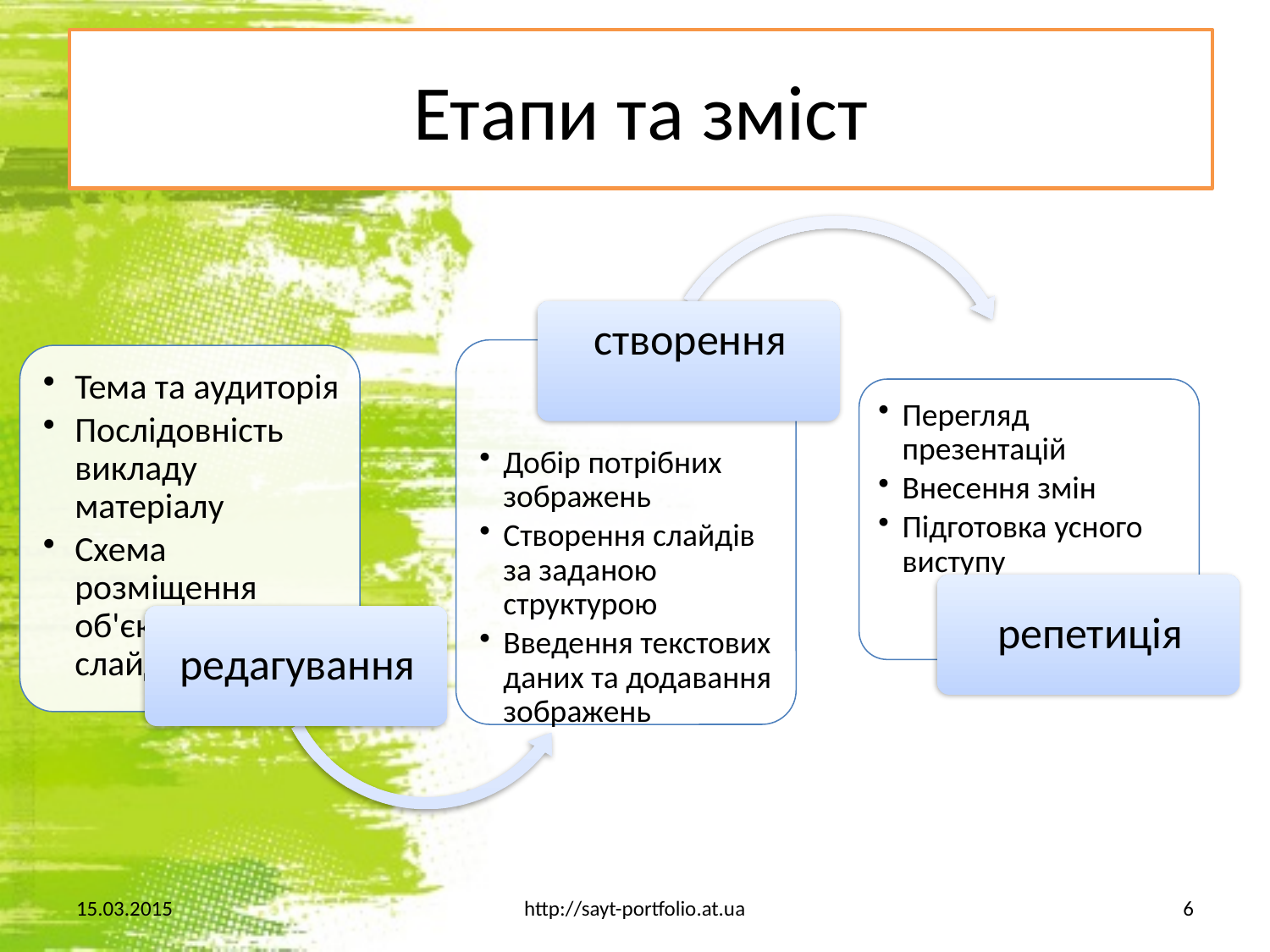

# Етапи та зміст
Тема та аудиторія
Послідовність викладу матеріалу
Схема розміщення об'єктів на слайдах
редагування
Добір потрібних зображень
Створення слайдів за заданою структурою
Введення текстових даних та додавання зображень
створення

Перегляд презентацій
Внесення змін
Підготовка усного виступу
репетиція
15.03.2015
http://sayt-portfolio.at.ua
6